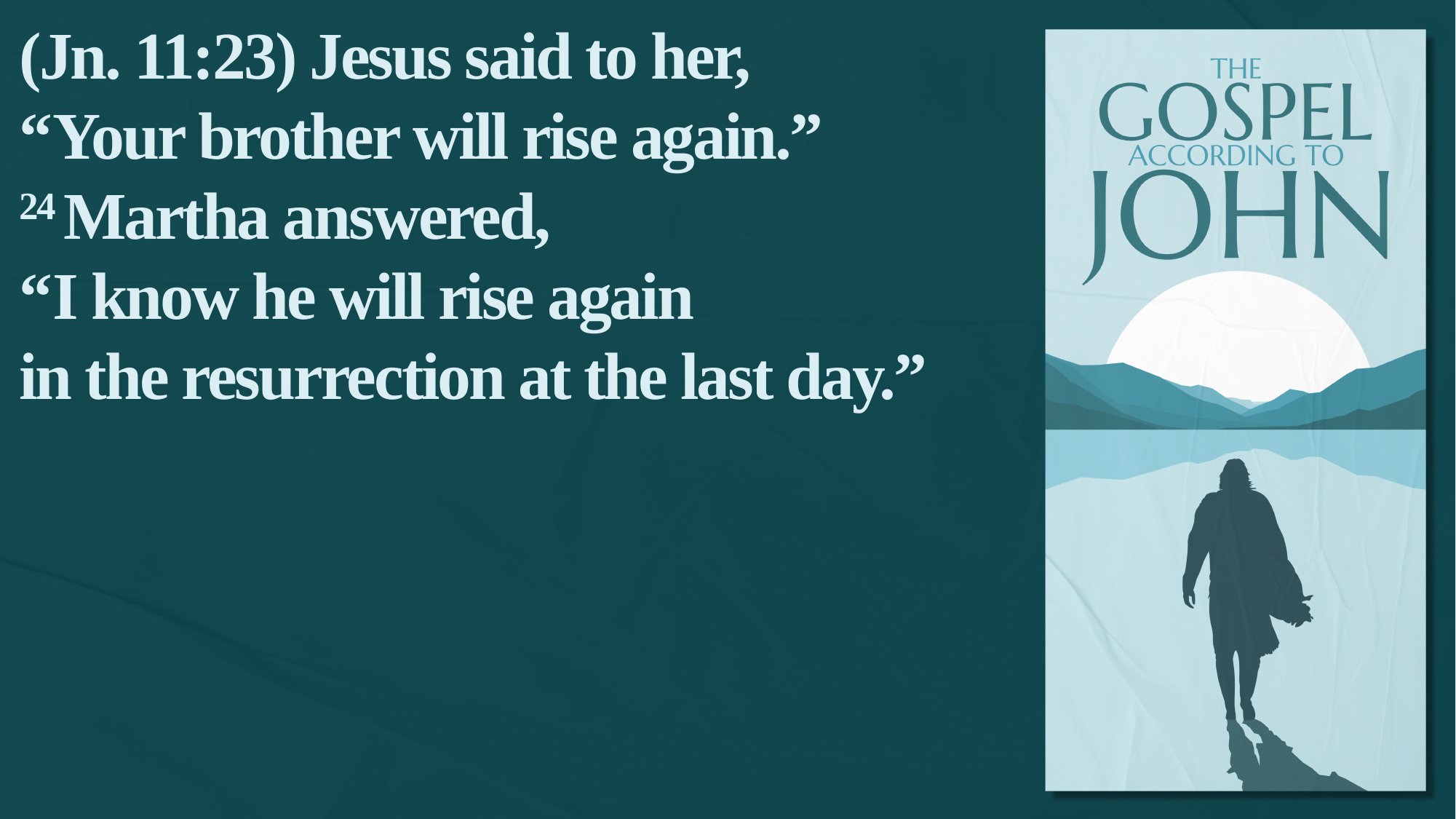

(Jn. 11:23) Jesus said to her,
“Your brother will rise again.”
24 Martha answered,
“I know he will rise again
in the resurrection at the last day.”